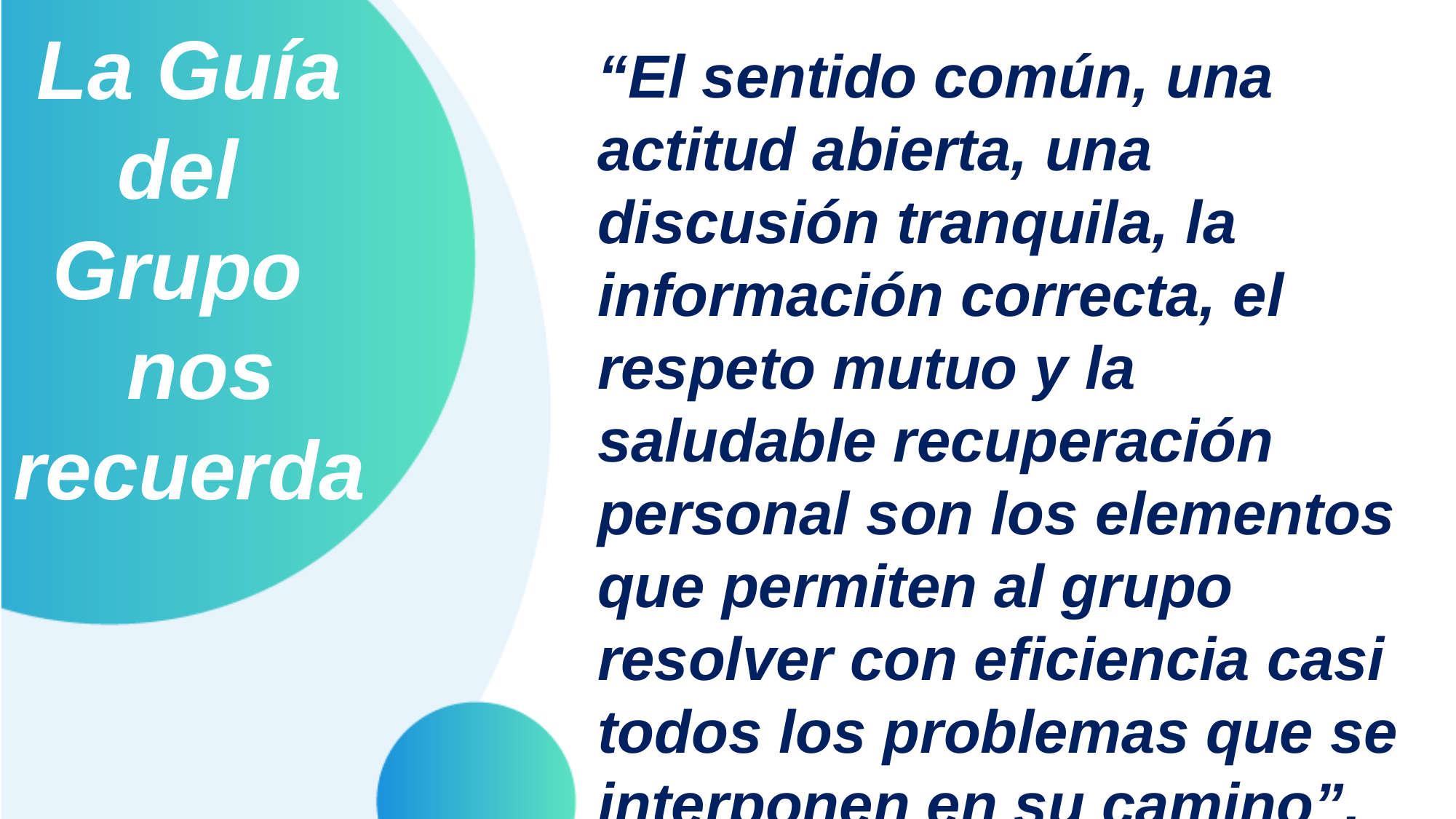

La Guía
del
Grupo
nos recuerda
“El sentido común, una actitud abierta, una discusión tranquila, la información correcta, el respeto mutuo y la saludable recuperación personal son los elementos que permiten al grupo resolver con eficiencia casi todos los problemas que se interponen en su camino”.